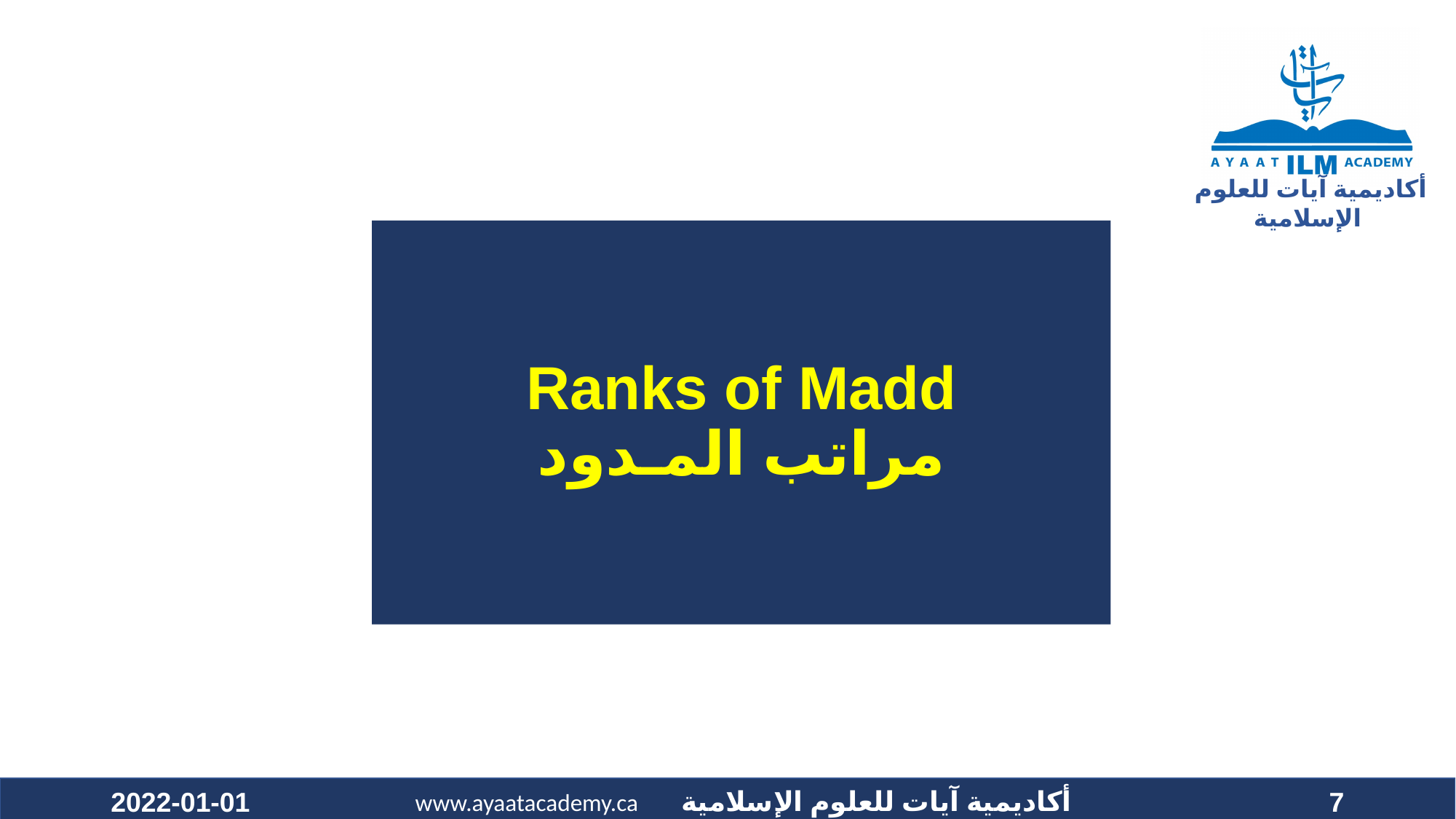

# Ranks of Madd مراتب المـدود
2022-01-01
7